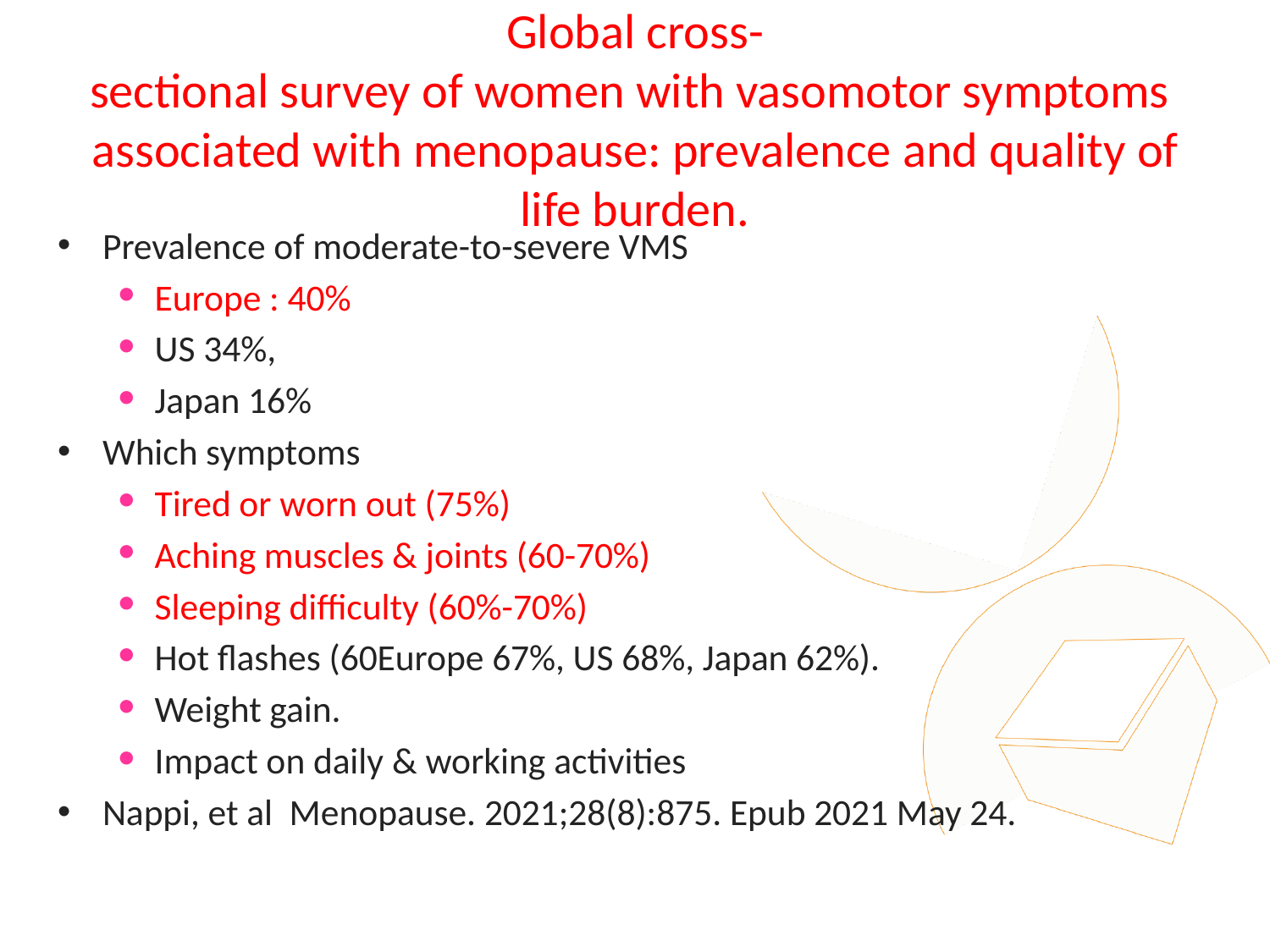

# Global cross-sectional survey of women with vasomotor symptoms  associated with menopause: prevalence and quality of life burden.
Prevalence of moderate-to-severe VMS
Europe : 40%
US 34%,
Japan 16%
Which symptoms
Tired or worn out (75%)
Aching muscles & joints (60-70%)
Sleeping difficulty (60%-70%)
Hot flashes (60Europe 67%, US 68%, Japan 62%).
Weight gain.
Impact on daily & working activities
Nappi, et al  Menopause. 2021;28(8):875. Epub 2021 May 24.